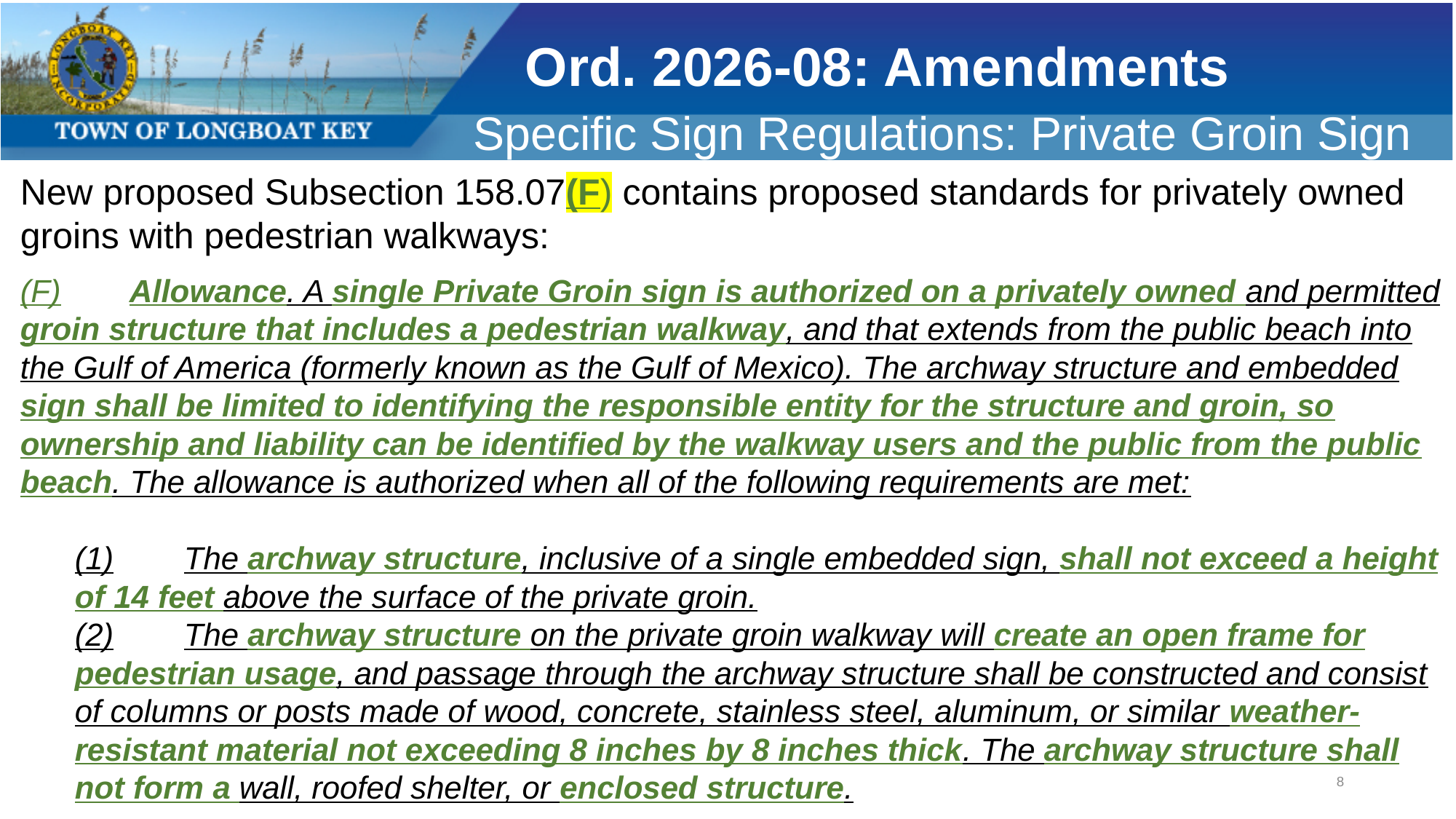

Ord. 2026-08: Amendments
Specific Sign Regulations: Private Groin Sign

New proposed Subsection 158.07(F) contains proposed standards for privately owned groins with pedestrian walkways:

(F)	Allowance. A single Private Groin sign is authorized on a privately owned and permitted groin structure that includes a pedestrian walkway, and that extends from the public beach into the Gulf of America (formerly known as the Gulf of Mexico). The archway structure and embedded sign shall be limited to identifying the responsible entity for the structure and groin, so ownership and liability can be identified by the walkway users and the public from the public beach. The allowance is authorized when all of the following requirements are met:

(1)	The archway structure, inclusive of a single embedded sign, shall not exceed a height of 14 feet above the surface of the private groin.
(2)	The archway structure on the private groin walkway will create an open frame for pedestrian usage, and passage through the archway structure shall be constructed and consist of columns or posts made of wood, concrete, stainless steel, aluminum, or similar weather-resistant material not exceeding 8 inches by 8 inches thick. The archway structure shall not form a wall, roofed shelter, or enclosed structure.

8